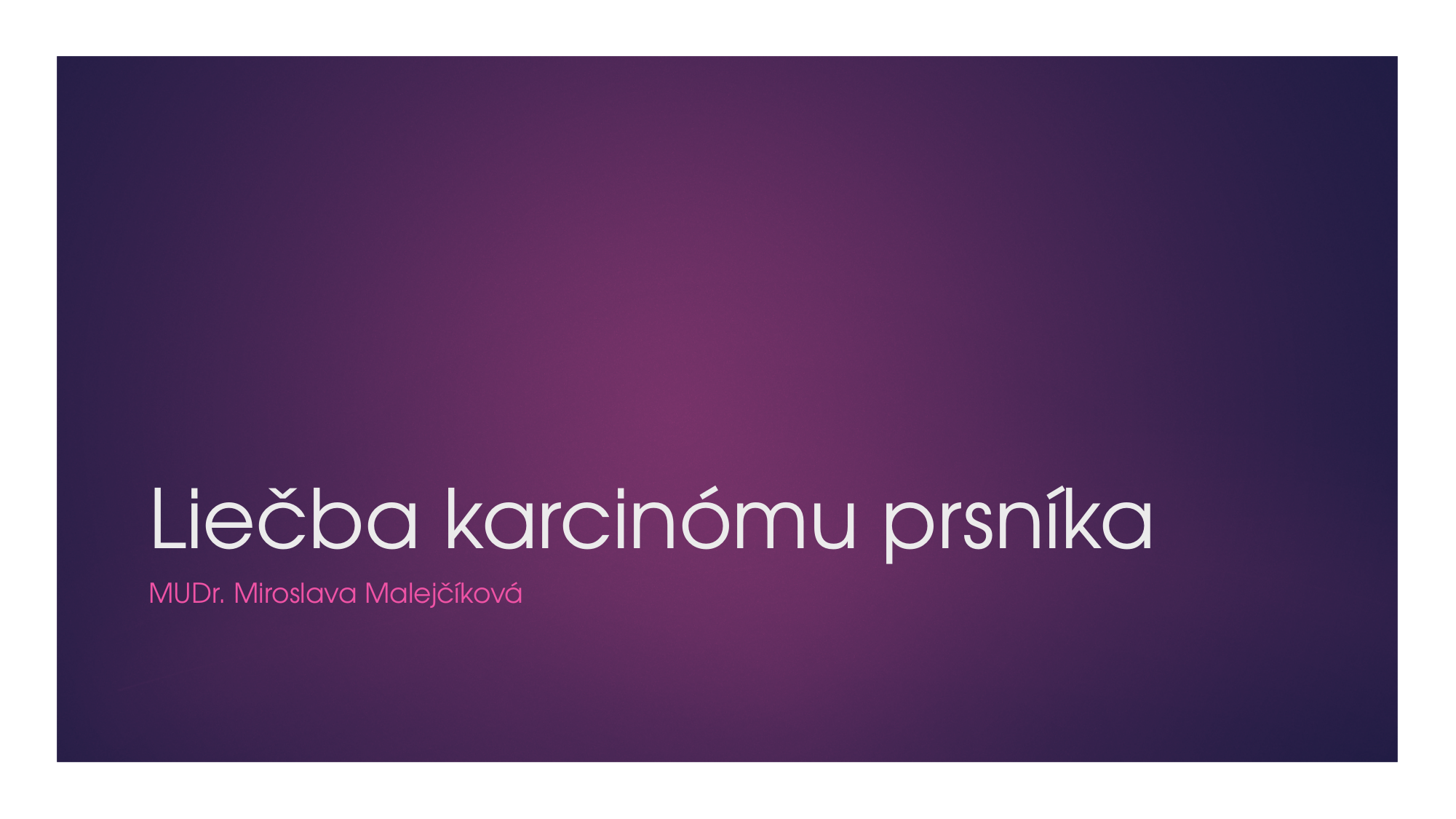

# Liečba karcinómu prsníka
MUDr. Miroslava Malejčíková